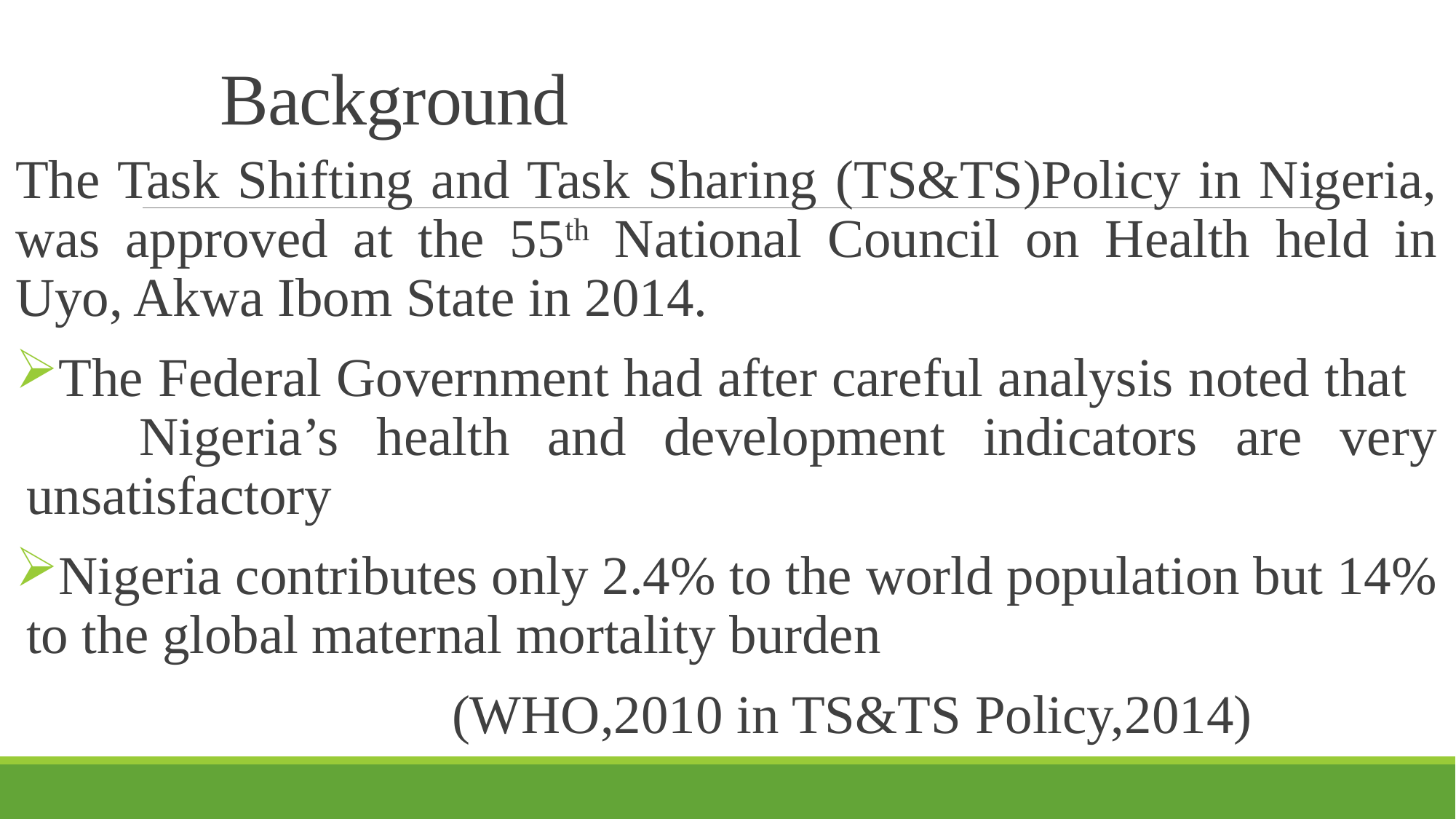

# Background
The Task Shifting and Task Sharing (TS&TS)Policy in Nigeria, was approved at the 55th National Council on Health held in Uyo, Akwa Ibom State in 2014.
The Federal Government had after careful analysis noted that      Nigeria’s health and development indicators are very unsatisfactory
Nigeria contributes only 2.4% to the world population but 14% to the global maternal mortality burden
                                (WHO,2010 in TS&TS Policy,2014)